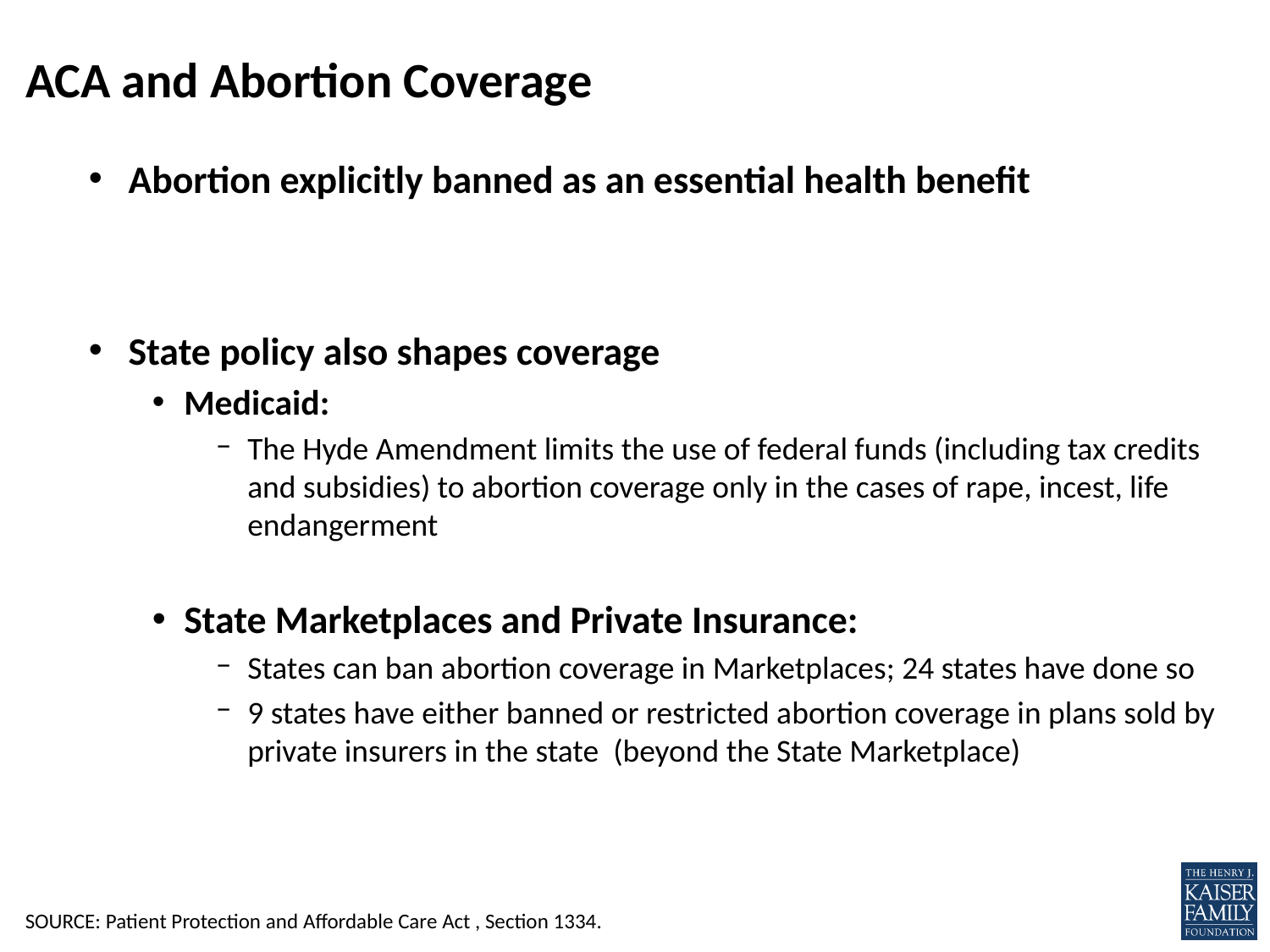

# ACA and Abortion Coverage
Abortion explicitly banned as an essential health benefit

State policy also shapes coverage
Medicaid:
The Hyde Amendment limits the use of federal funds (including tax credits and subsidies) to abortion coverage only in the cases of rape, incest, life endangerment

State Marketplaces and Private Insurance:
States can ban abortion coverage in Marketplaces; 24 states have done so
9 states have either banned or restricted abortion coverage in plans sold by private insurers in the state  (beyond the State Marketplace)

SOURCE: Patient Protection and Affordable Care Act , Section 1334.